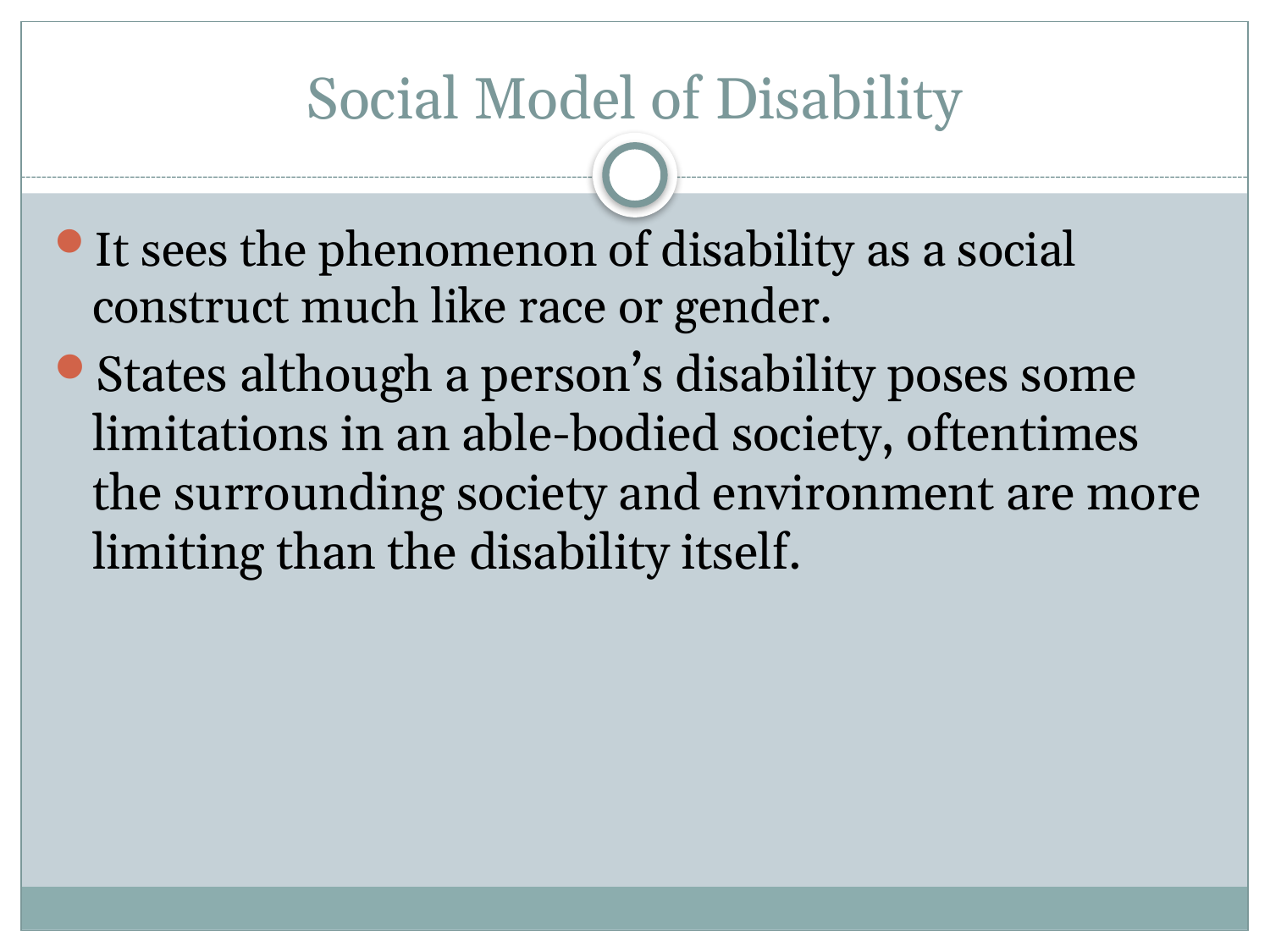

# Social Model of Disability
It sees the phenomenon of disability as a social construct much like race or gender.
States although a person’s disability poses some limitations in an able-bodied society, oftentimes the surrounding society and environment are more limiting than the disability itself.